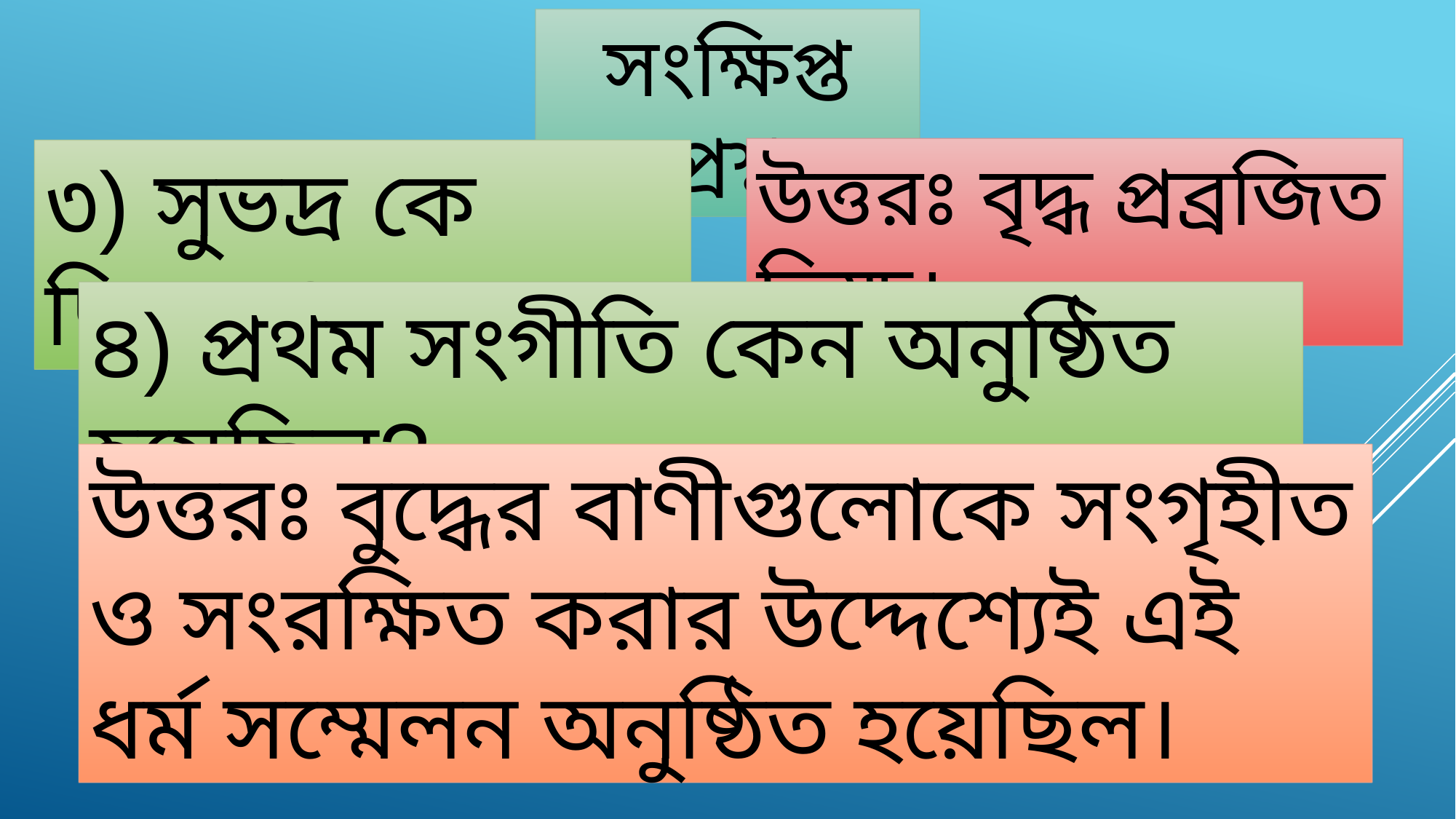

সংক্ষিপ্ত প্রশ্ন
উত্তরঃ বৃদ্ধ প্রব্রজিত ভিক্ষু।
৩) সুভদ্র কে ছিলেন?
৪) প্রথম সংগীতি কেন অনুষ্ঠিত হয়েছিল?
উত্তরঃ বুদ্ধের বাণীগুলোকে সংগৃহীত ও সংরক্ষিত করার উদ্দেশ্যেই এই ধর্ম সম্মেলন অনুষ্ঠিত হয়েছিল।